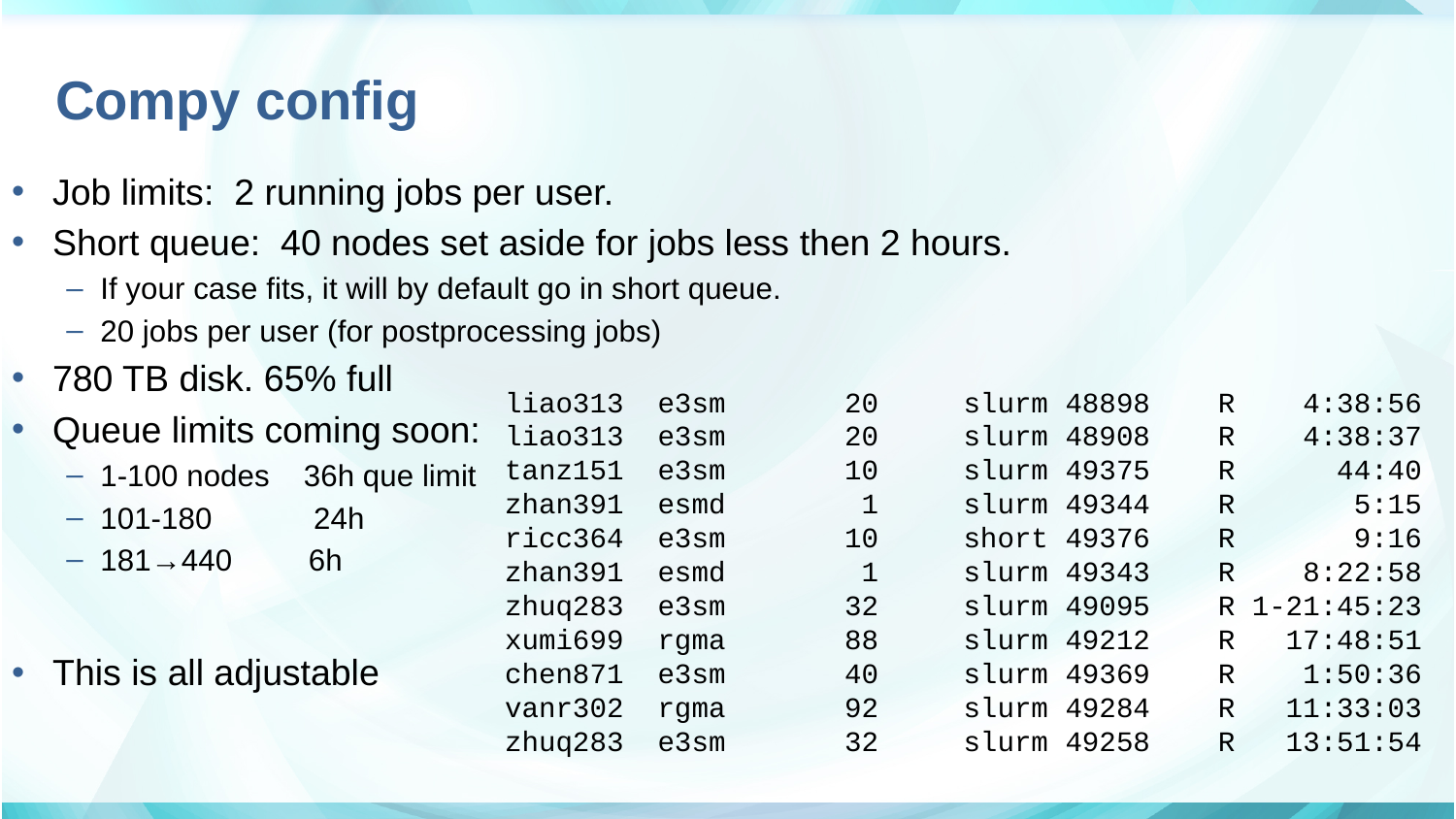

# Compy config
Job limits:  2 running jobs per user.
Short queue:  40 nodes set aside for jobs less then 2 hours.
If your case fits, it will by default go in short queue.
20 jobs per user (for postprocessing jobs)
780 TB disk. 65% full
Queue limits coming soon:
1-100 nodes    36h que limit
101-180            24h
181→440         6h

This is all adjustable

liao313  e3sm       20     slurm 48898    R    4:38:56
liao313  e3sm       20     slurm 48908    R    4:38:37
tanz151  e3sm       10     slurm 49375    R      44:40
zhan391  esmd        1     slurm 49344    R       5:15
ricc364  e3sm       10     short 49376    R       9:16
zhan391  esmd        1     slurm 49343    R    8:22:58
zhuq283  e3sm       32     slurm 49095    R 1-21:45:23
xumi699  rgma       88     slurm 49212    R   17:48:51
chen871  e3sm       40     slurm 49369    R    1:50:36
vanr302  rgma       92     slurm 49284    R   11:33:03
zhuq283  e3sm       32     slurm 49258    R   13:51:54